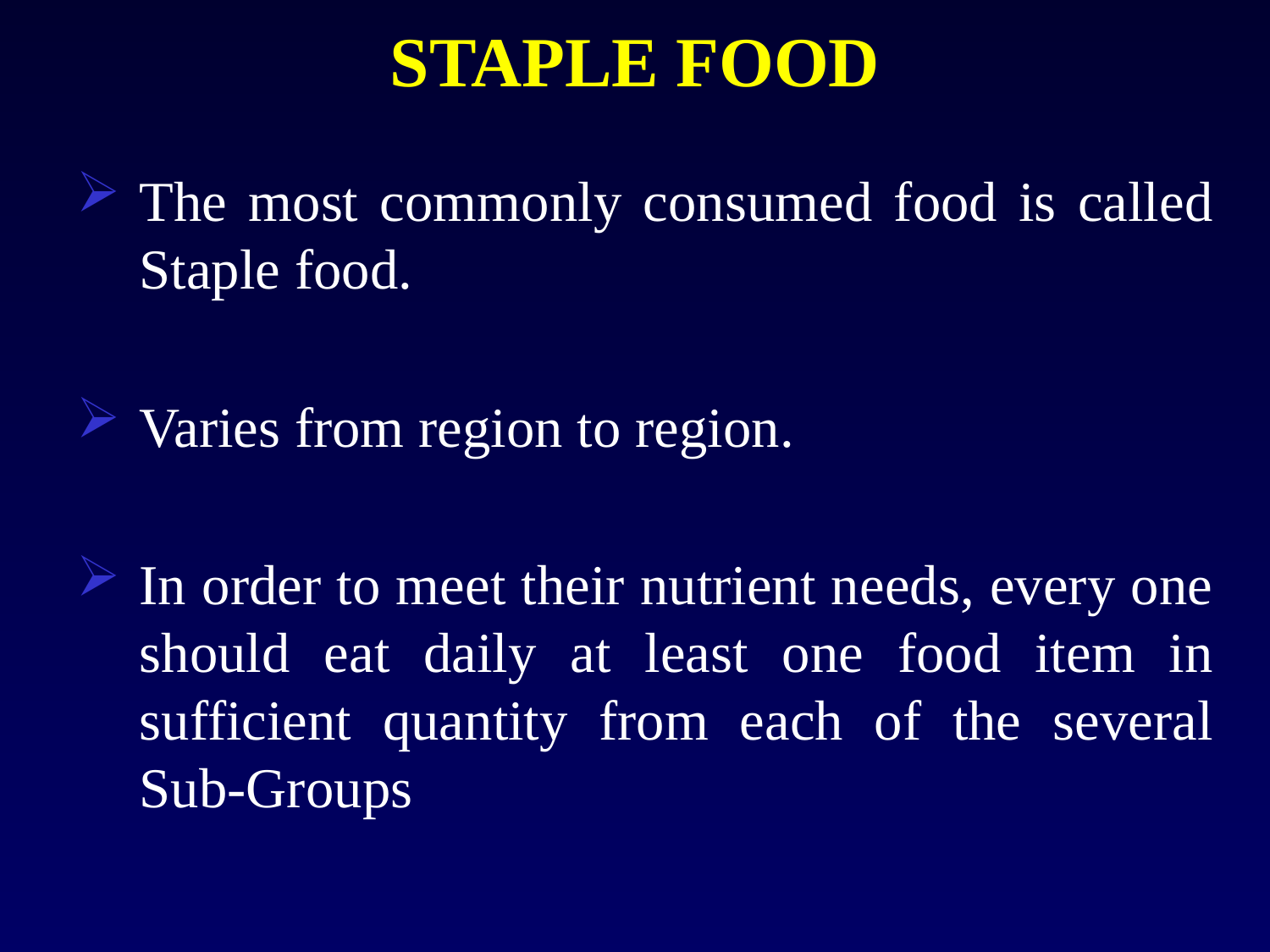

# STAPLE FOOD
The most commonly consumed food is called Staple food.

Varies from region to region.

In order to meet their nutrient needs, every one should eat daily at least one food item in sufficient quantity from each of the several Sub-Groups